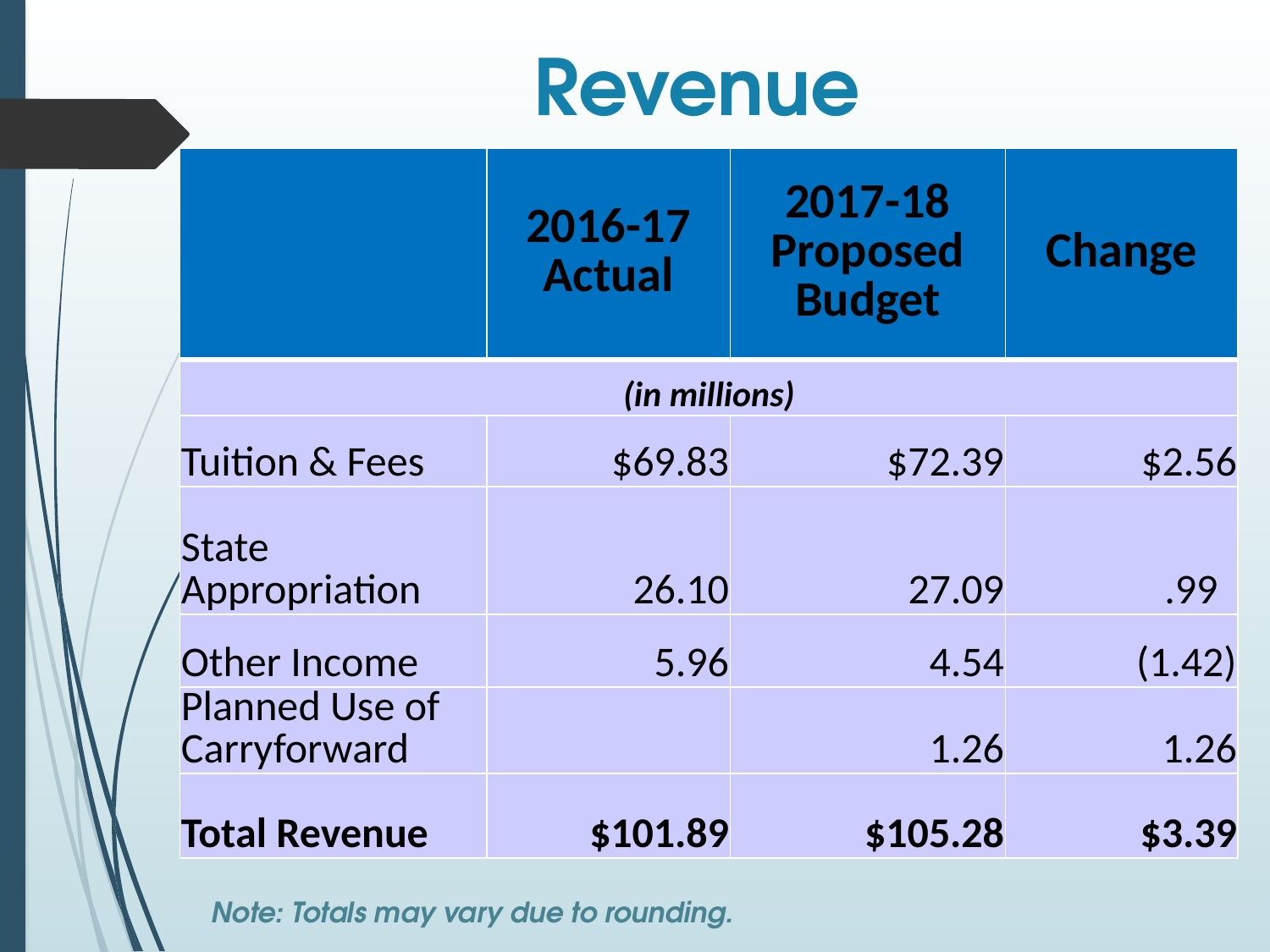

# Revenue
|  | 2016-17 Actual | 2017-18 Proposed Budget | Change |
| --- | --- | --- | --- |
| (in millions) |  |  |  |
| Tuition & Fees | $69.83 | $72.39 | $2.56 |
| State Appropriation | 26.10 | 27.09 | .99 |
| Other Income | 5.96 | 4.54 | (1.42) |
| Planned Use of Carryforward |  | 1.26 | 1.26 |
| Total Revenue | $101.89 | $105.28 | $3.39 |
Note: Totals may vary due to rounding.